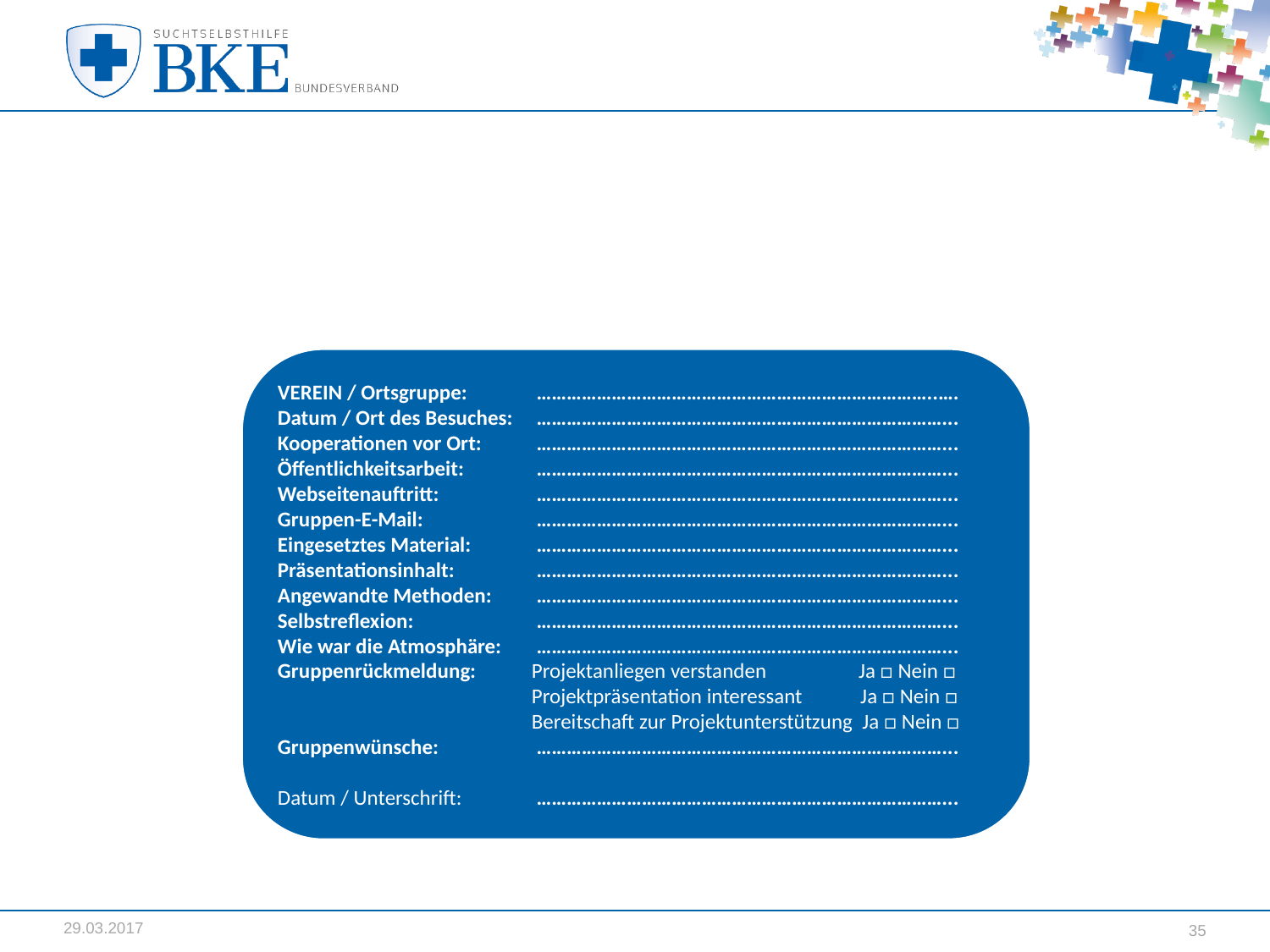

VEREIN / Ortsgruppe:	 ……………………………………………………………………..….
Datum / Ort des Besuches:	 ………………………………………………………………………...
Kooperationen vor Ort:	 ………………………………………………………………………... Öffentlichkeitsarbeit:	 ………………………………………………………………………... Webseitenauftritt:	 ………………………………………………………………………...
Gruppen-E-Mail:	 ………………………………………………………………………...
Eingesetztes Material:	 ………………………………………………………………………...
Präsentationsinhalt:	 ………………………………………………………………………...
Angewandte Methoden:	 ………………………………………………………………………...
Selbstreflexion:	 ………………………………………………………………………...
Wie war die Atmosphäre:	 ………………………………………………………………………...
Gruppenrückmeldung:	Projektanliegen verstanden                   Ja □ Nein □
		Projektpräsentation interessant            Ja □ Nein □		Bereitschaft zur Projektunterstützung  Ja □ Nein □
Gruppenwünsche:	 ………………………………………………………………………...

Datum / Unterschrift:	 ………………………………………………………………………...
29.03.2017
35